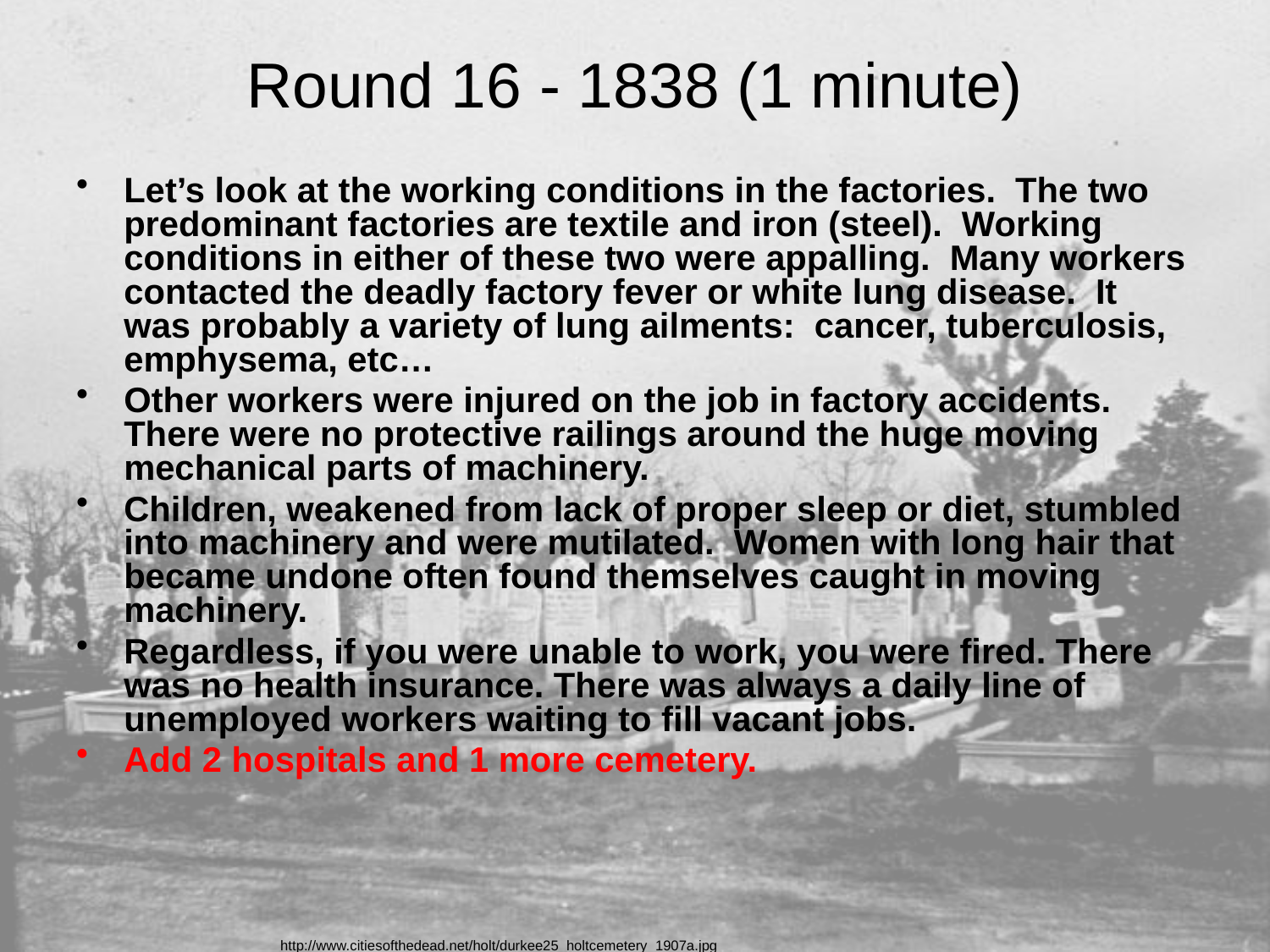

# Round 16 - 1838 (1 minute)
Let’s look at the working conditions in the factories.  The two predominant factories are textile and iron (steel).  Working conditions in either of these two were appalling.  Many workers contacted the deadly factory fever or white lung disease.  It was probably a variety of lung ailments:  cancer, tuberculosis, emphysema, etc…
Other workers were injured on the job in factory accidents.  There were no protective railings around the huge moving mechanical parts of machinery.
Children, weakened from lack of proper sleep or diet, stumbled into machinery and were mutilated.  Women with long hair that became undone often found themselves caught in moving machinery.
Regardless, if you were unable to work, you were fired. There was no health insurance. There was always a daily line of unemployed workers waiting to fill vacant jobs.
Add 2 hospitals and 1 more cemetery.
http://www.citiesofthedead.net/holt/durkee25_holtcemetery_1907a.jpg